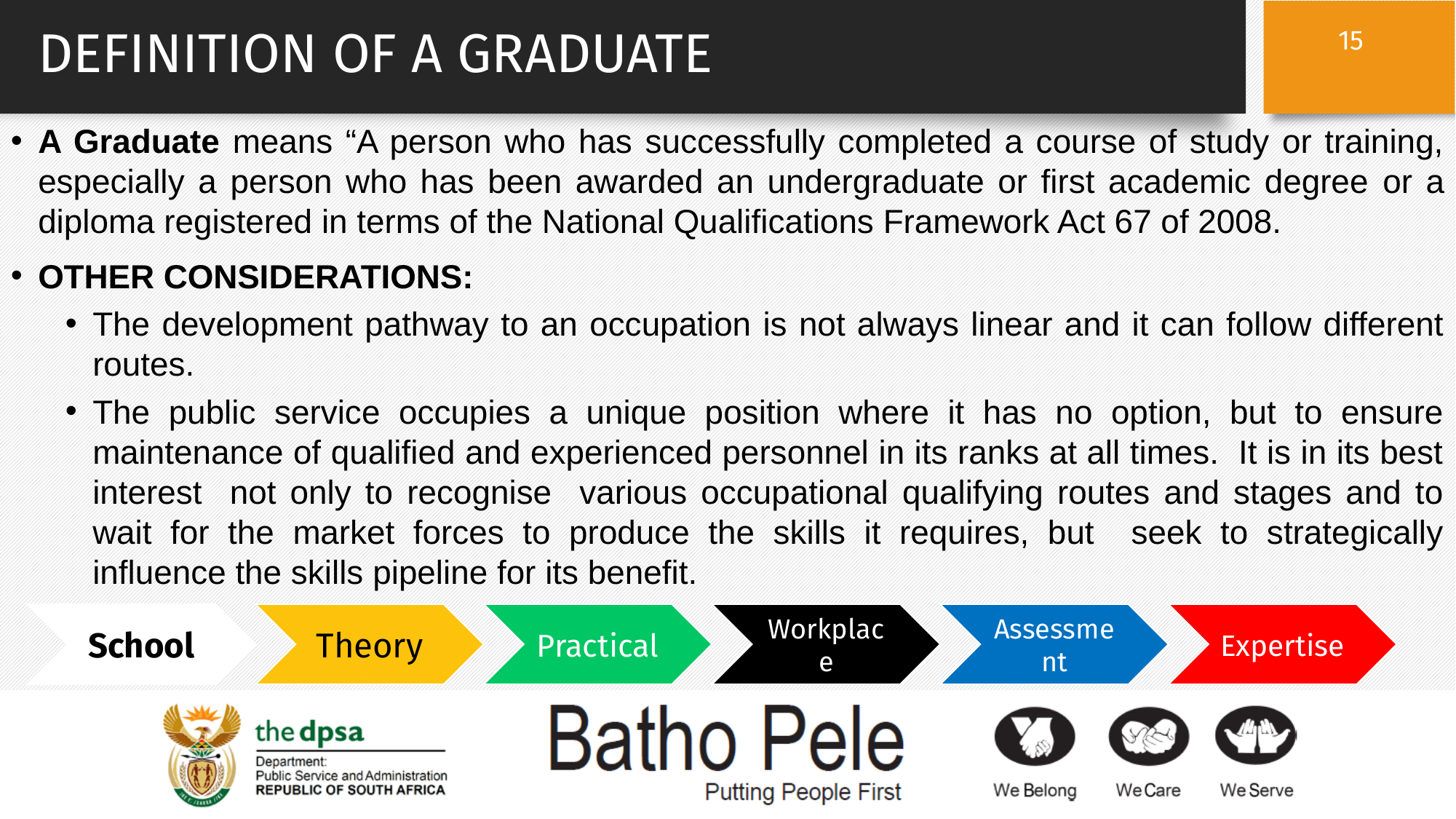

15
# DEFINITION OF A GRADUATE
A Graduate means “A person who has successfully completed a course of study or training, especially a person who has been awarded an undergraduate or first academic degree or a diploma registered in terms of the National Qualifications Framework Act 67 of 2008.
OTHER CONSIDERATIONS:
The development pathway to an occupation is not always linear and it can follow different routes.
The public service occupies a unique position where it has no option, but to ensure maintenance of qualified and experienced personnel in its ranks at all times.  It is in its best interest  not only to recognise  various occupational qualifying routes and stages and to wait for the market forces to produce the skills it requires, but  seek to strategically influence the skills pipeline for its benefit.

School
Theory
Practical
Workplace
Assessment
Expertise